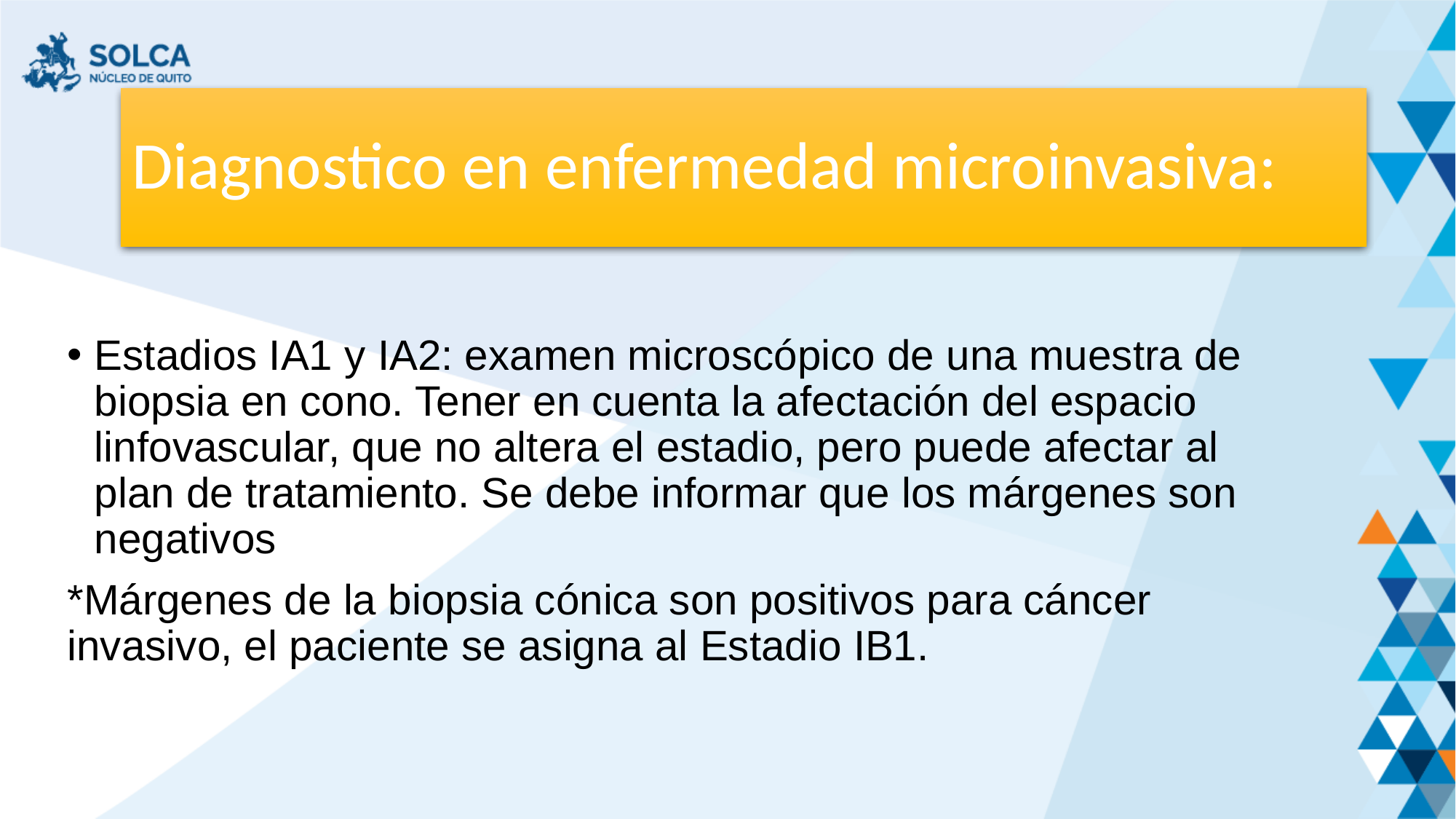

# Diagnostico en enfermedad microinvasiva:
Estadios IA1 y IA2: examen microscópico de una muestra de biopsia en cono. Tener en cuenta la afectación del espacio linfovascular, que no altera el estadio, pero puede afectar al plan de tratamiento. Se debe informar que los márgenes son negativos
*Márgenes de la biopsia cónica son positivos para cáncer invasivo, el paciente se asigna al Estadio IB1.